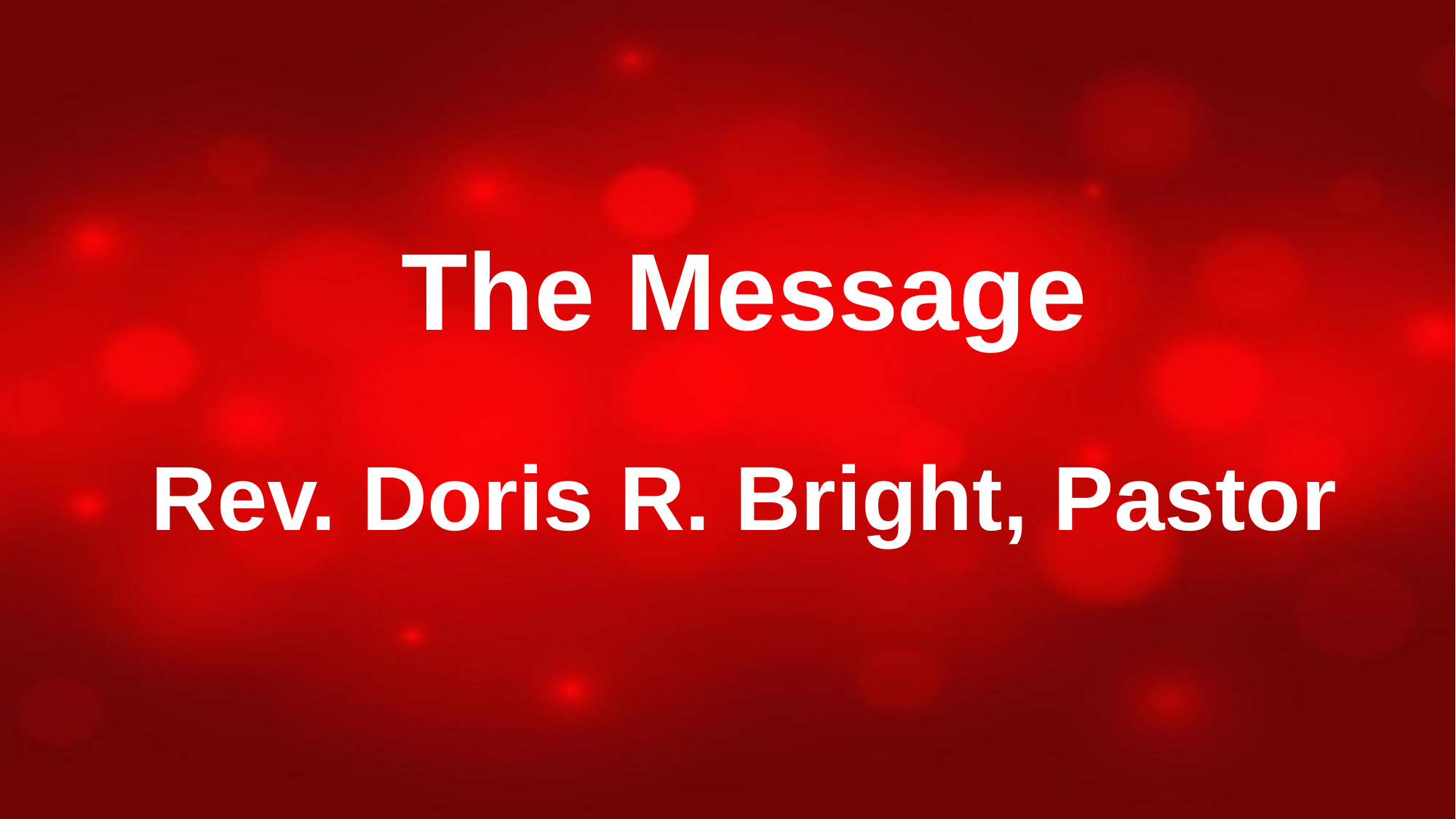

# The Message Rev. Doris R. Bright, Pastor